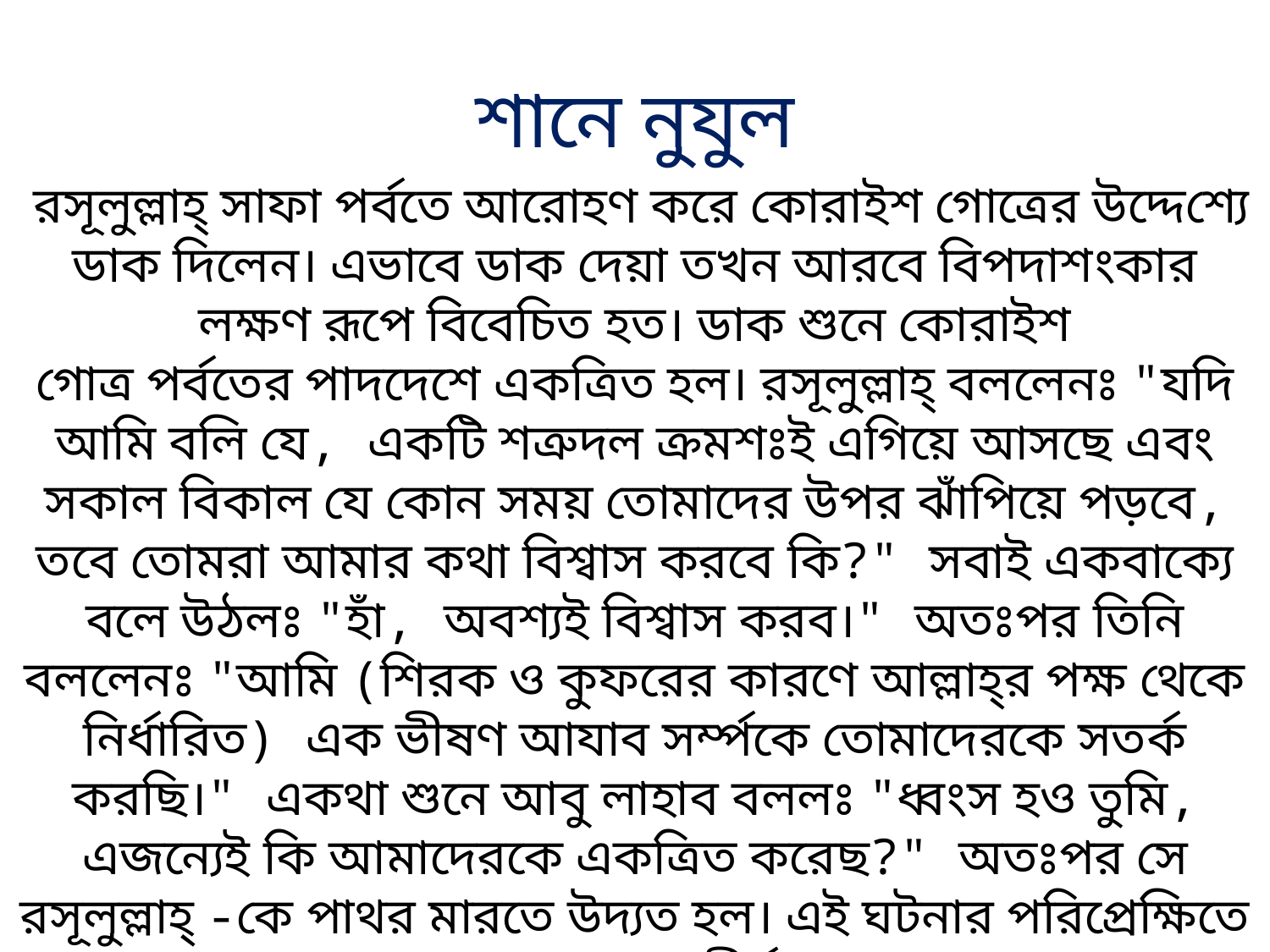

শানে নুযুল
 রসূলুল্লাহ্‌ সাফা পর্বতে আরোহণ করে কোরাইশ গোত্রের উদ্দেশ্যে ডাক দিলেন। এভাবে ডাক দেয়া তখন আরবে বিপদাশংকার লক্ষণ রূপে বিবেচিত হত। ডাক শুনে কোরাইশ গোত্র পর্বতের পাদদেশে একত্রিত হল। রসূলুল্লাহ্‌ বললেনঃ "যদি আমি বলি যে, একটি শত্রুদল ক্রমশঃই এগিয়ে আসছে এবং সকাল বিকাল যে কোন সময় তোমাদের উপর ঝাঁপিয়ে পড়বে, তবে তোমরা আমার কথা বিশ্বাস করবে কি?" সবাই একবাক্যে বলে উঠলঃ "হাঁ, অবশ্যই বিশ্বাস করব।" অতঃপর তিনি বললেনঃ "আমি (শিরক ও কুফরের কারণে আল্লাহ্‌র পক্ষ থেকে নির্ধারিত) এক ভীষণ আযাব সর্ম্পকে তোমাদেরকে সতর্ক করছি।" একথা শুনে আবু লাহাব বললঃ "ধ্বংস হও তুমি, এজন্যেই কি আমাদেরকে একত্রিত করেছ?" অতঃপর সে রসূলুল্লাহ্‌ -কে পাথর মারতে উদ্যত হল। এই ঘটনার পরিপ্রেক্ষিতে সূরা লাহাব অবতীর্ণ হয়।